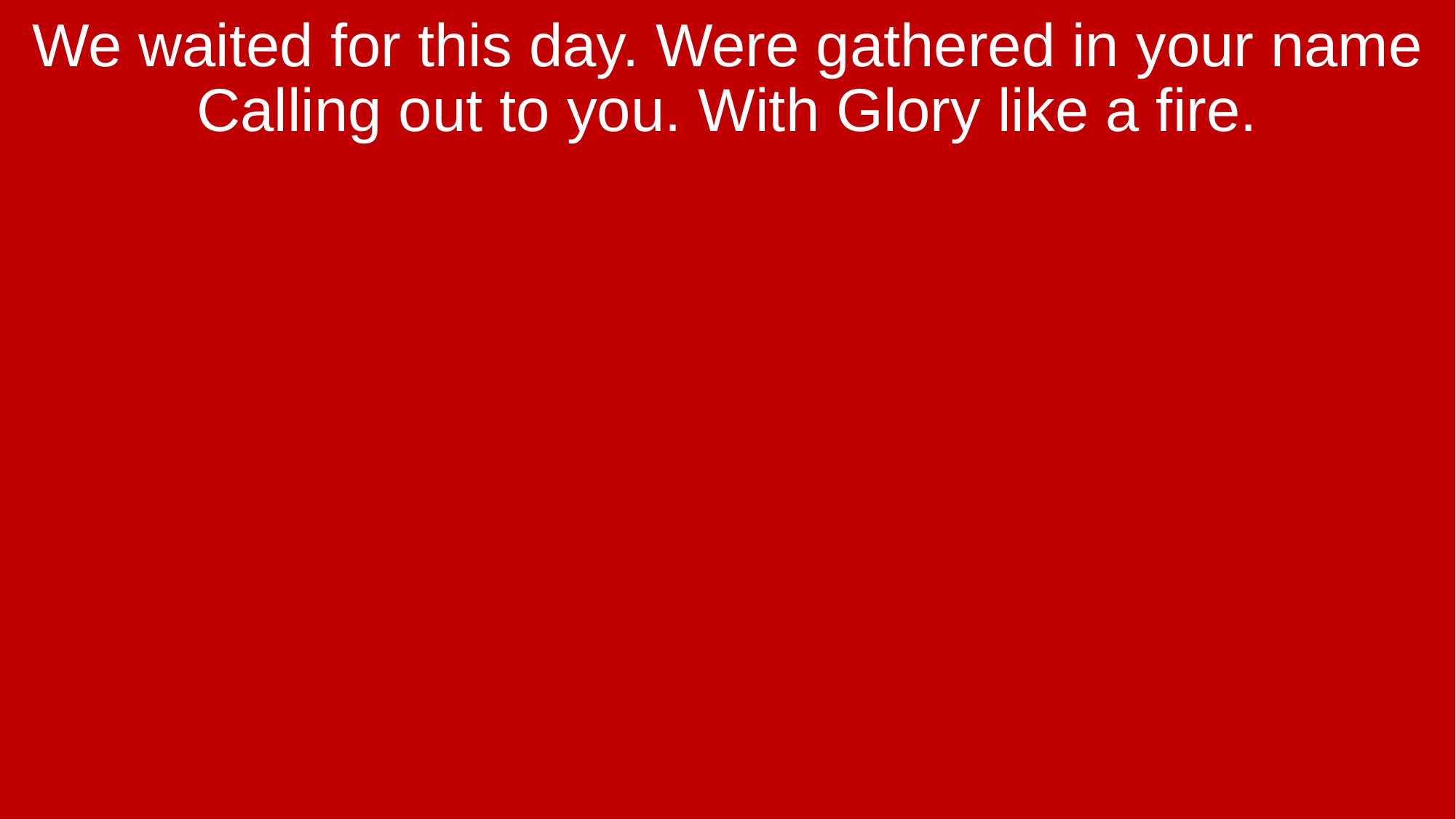

We waited for this day. Were gathered in your name Calling out to you. With Glory like a fire.